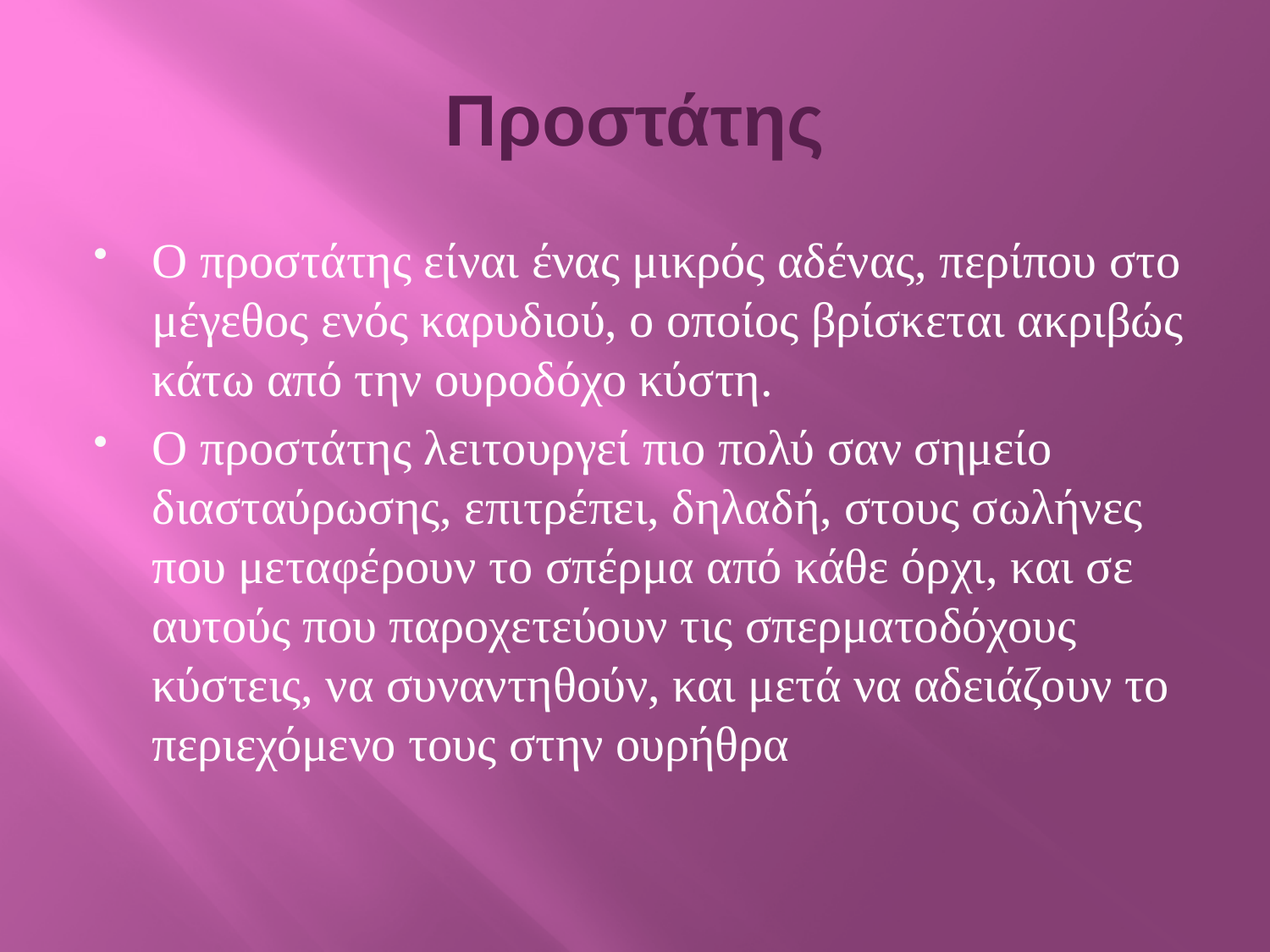

# Προστάτης
Ο προστάτης είναι ένας μικρός αδένας, περίπου στο μέγεθος ενός καρυδιού, ο οποίος βρίσκεται ακριβώς κάτω από την ουροδόχο κύστη.
Ο προστάτης λειτουργεί πιο πολύ σαν σημείο διασταύρωσης, επιτρέπει, δηλαδή, στους σωλήνες που μεταφέρουν το σπέρμα από κάθε όρχι, και σε αυτούς που παροχετεύουν τις σπερματοδόχους κύστεις, να συναντηθούν, και μετά να αδειάζουν το περιεχόμενο τους στην ουρήθρα